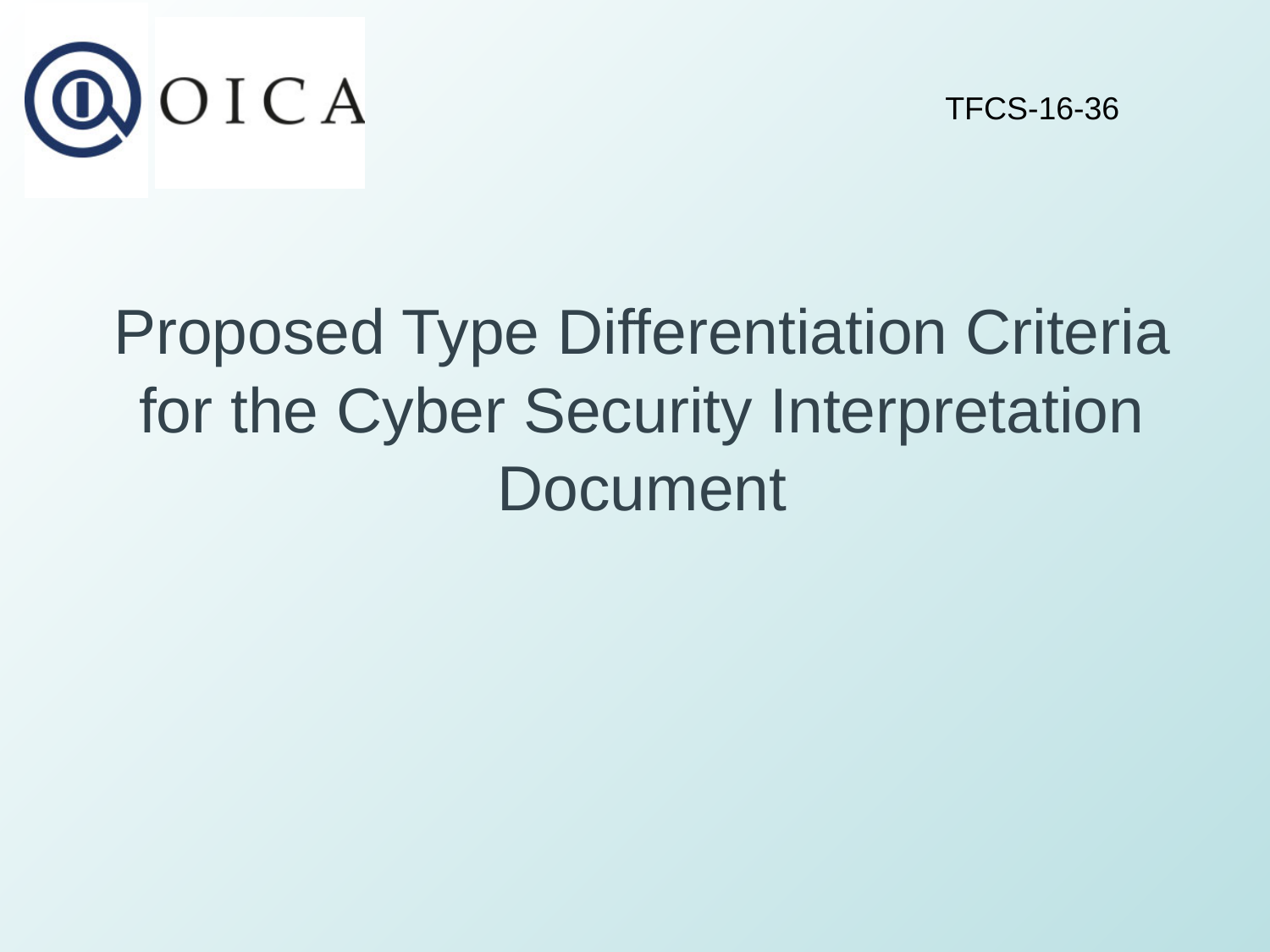

TFCS-16-36
Proposed Type Differentiation Criteria for the Cyber Security Interpretation Document